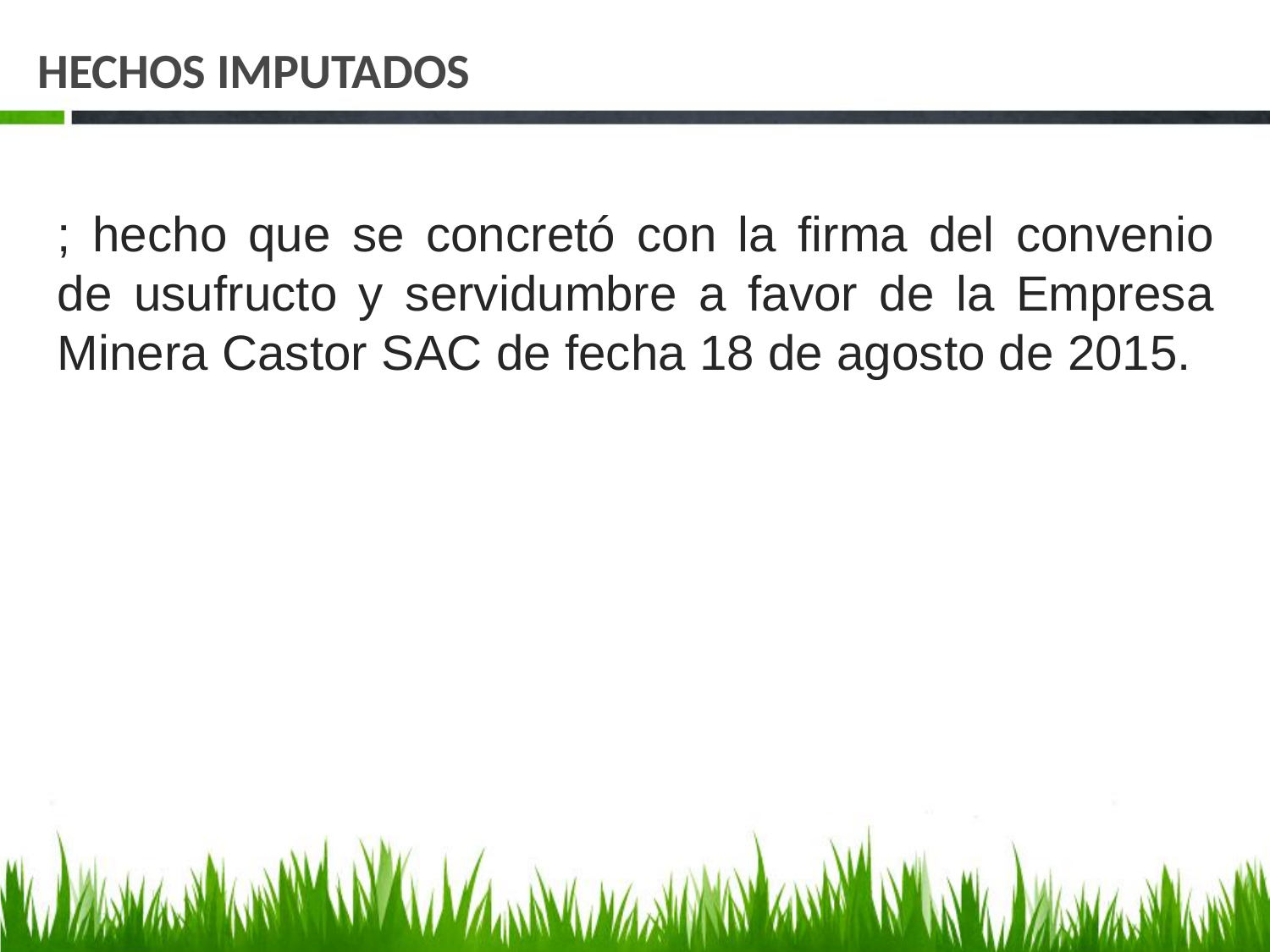

# HECHOS IMPUTADOS
; hecho que se concretó con la firma del convenio de usufructo y servidumbre a favor de la Empresa Minera Castor SAC de fecha 18 de agosto de 2015.